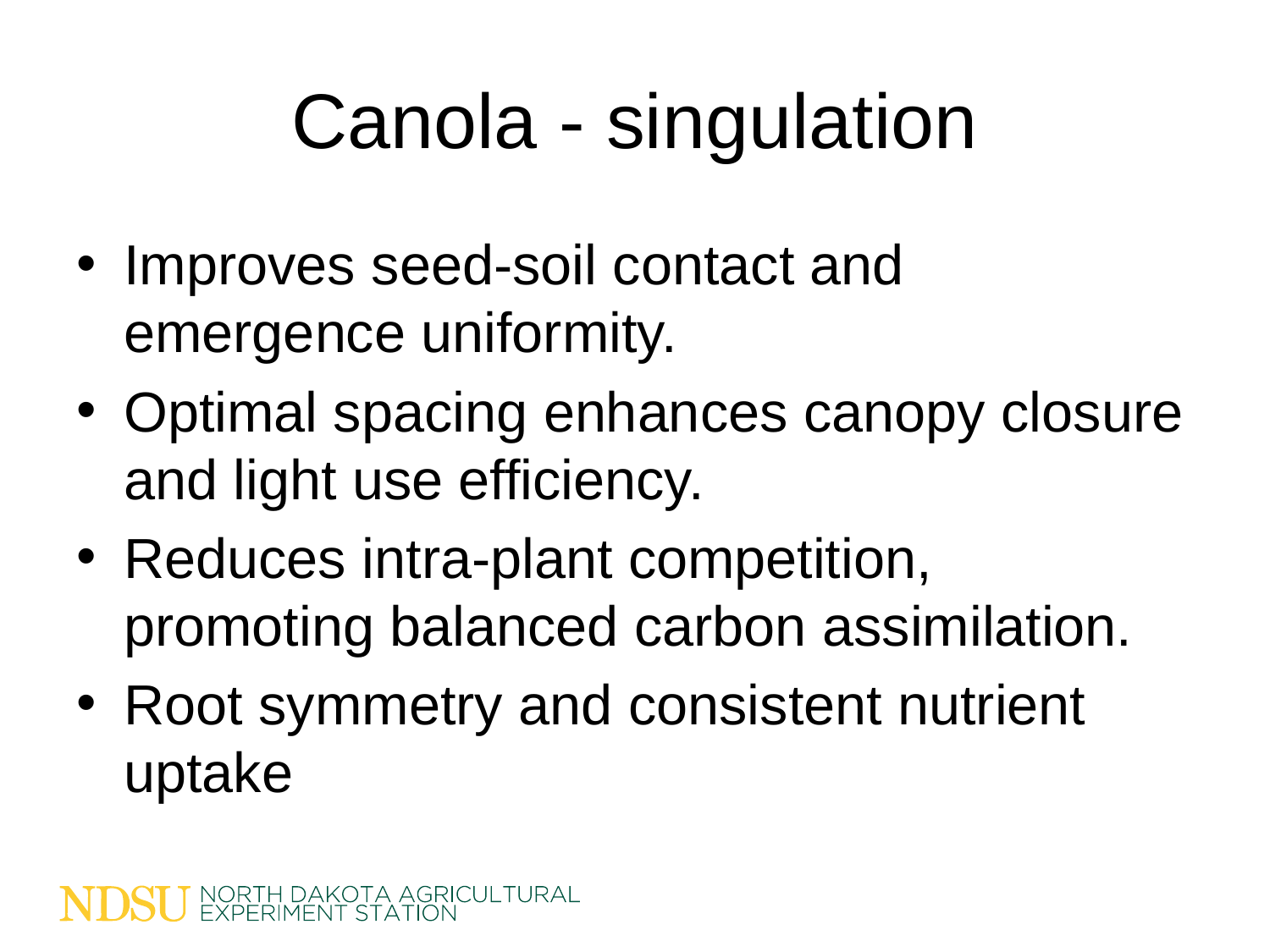

# Canola - singulation
Improves seed-soil contact and emergence uniformity.
Optimal spacing enhances canopy closure and light use efficiency.
Reduces intra-plant competition, promoting balanced carbon assimilation.
Root symmetry and consistent nutrient uptake